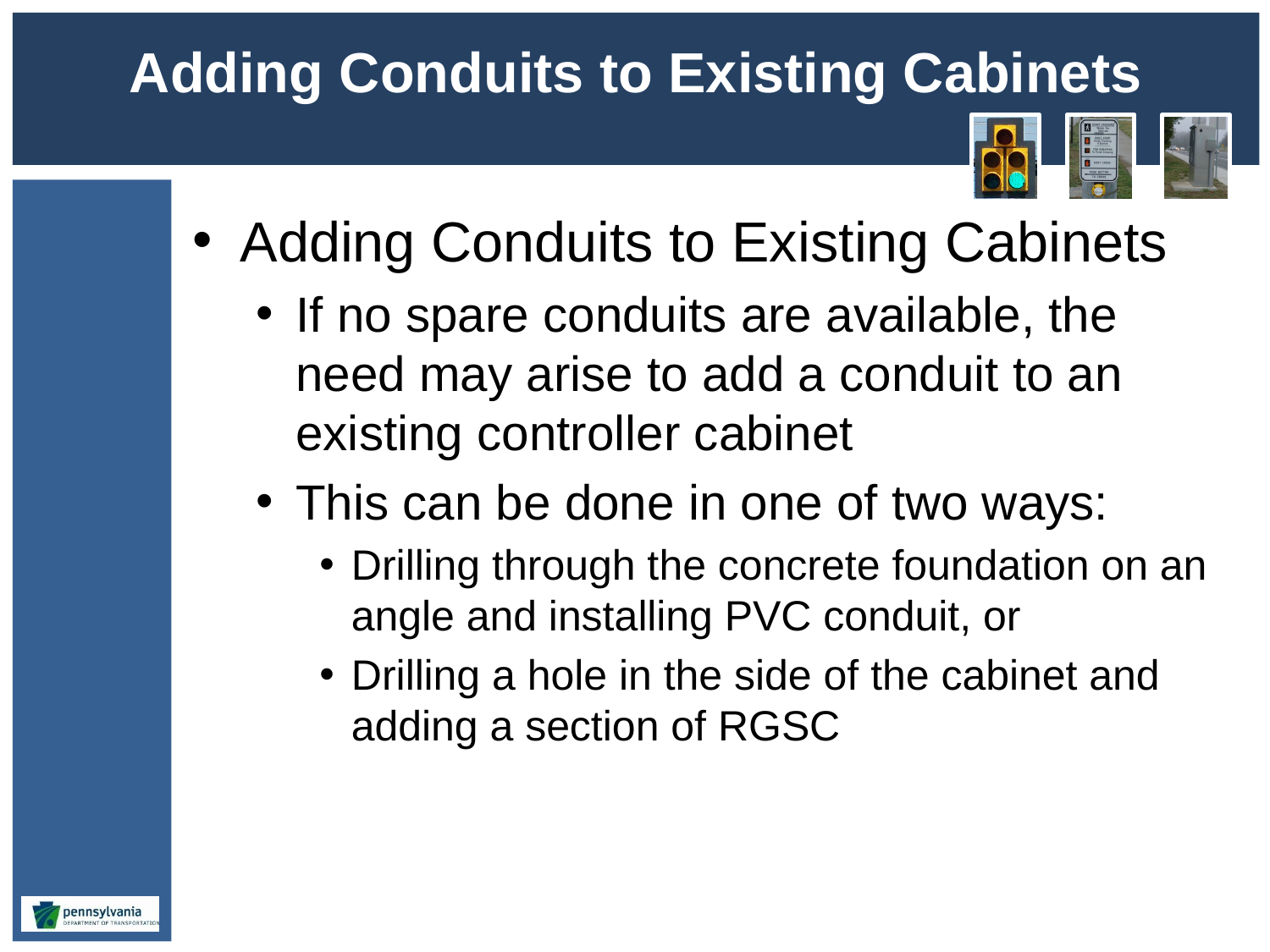

# Adding Conduits to Existing Cabinets
Adding Conduits to Existing Cabinets
If no spare conduits are available, the need may arise to add a conduit to an existing controller cabinet
This can be done in one of two ways:
Drilling through the concrete foundation on an angle and installing PVC conduit, or
Drilling a hole in the side of the cabinet and adding a section of RGSC